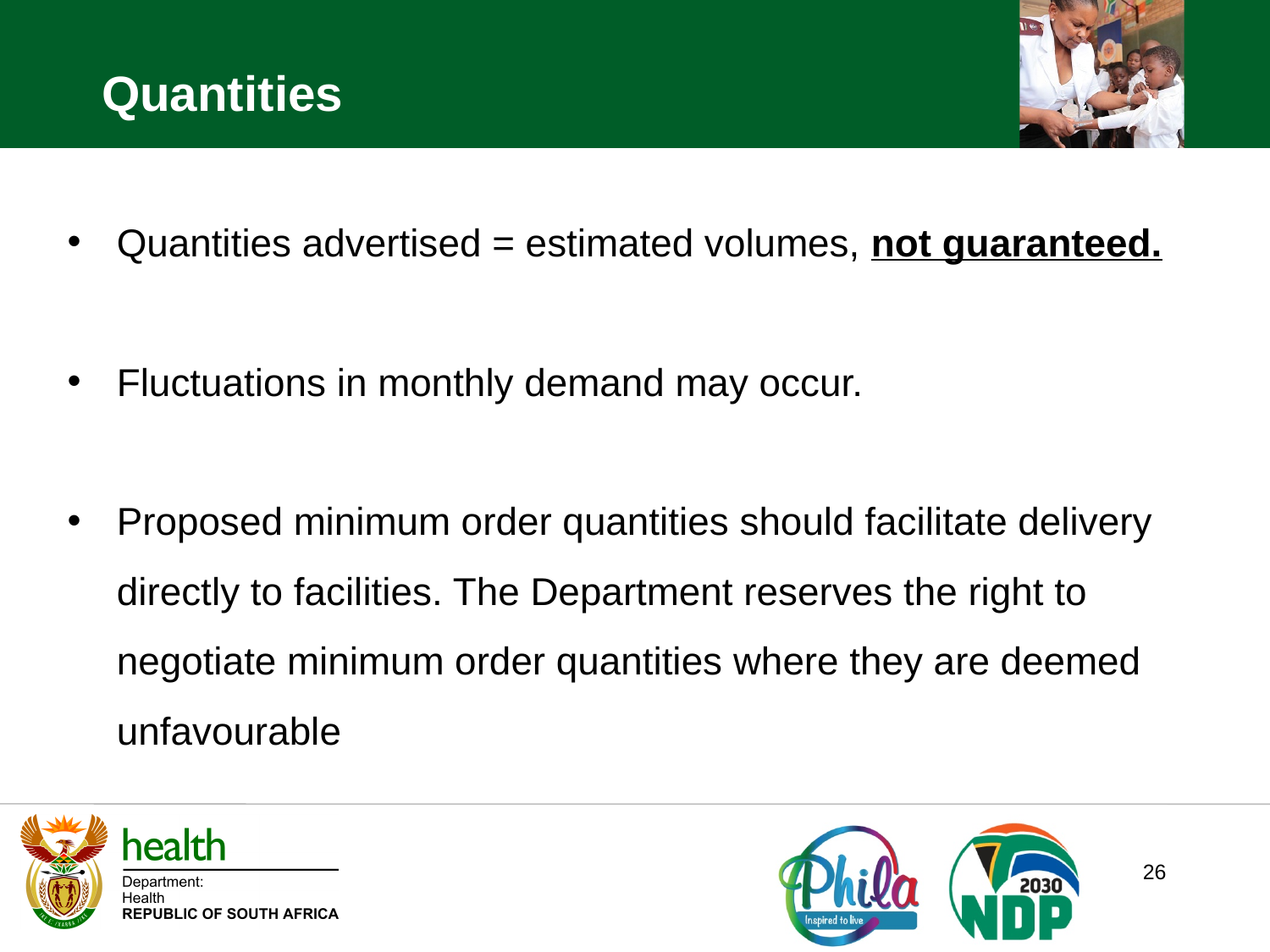

Quantities
Quantities advertised = estimated volumes, not guaranteed.

Fluctuations in monthly demand may occur.

Proposed minimum order quantities should facilitate delivery directly to facilities. The Department reserves the right to negotiate minimum order quantities where they are deemed unfavourable
26